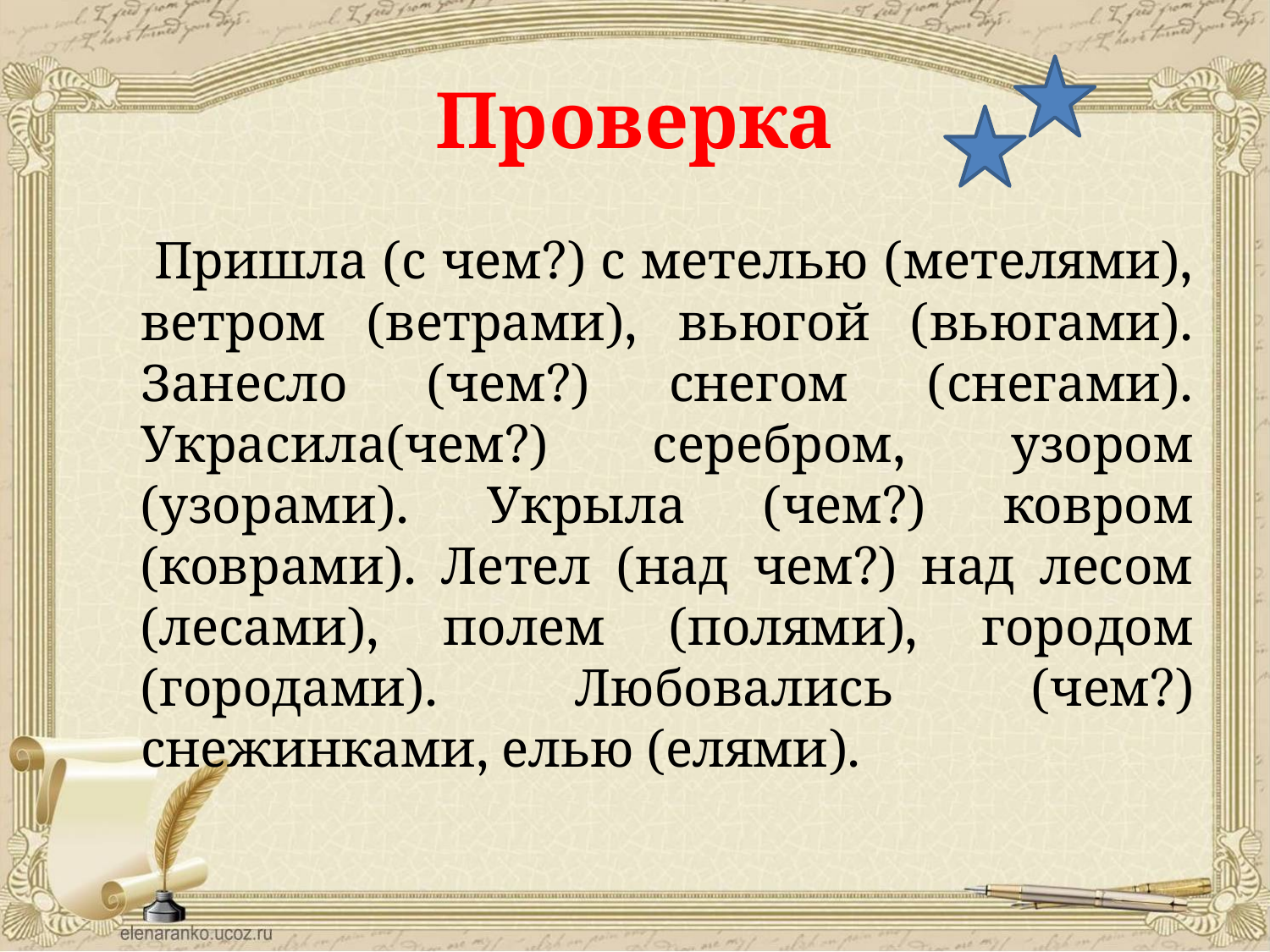

# Проверка

     Пришла (с чем?) с метелью (метелями), ветром (ветрами), вьюгой (вьюгами). Занесло (чем?) снегом (снегами). Украсила(чем?) серебром, узором (узорами). Укрыла (чем?) ковром (коврами). Летел (над чем?) над лесом (лесами), полем (полями), городом (городами). Любовались (чем?) снежинками, елью (елями).